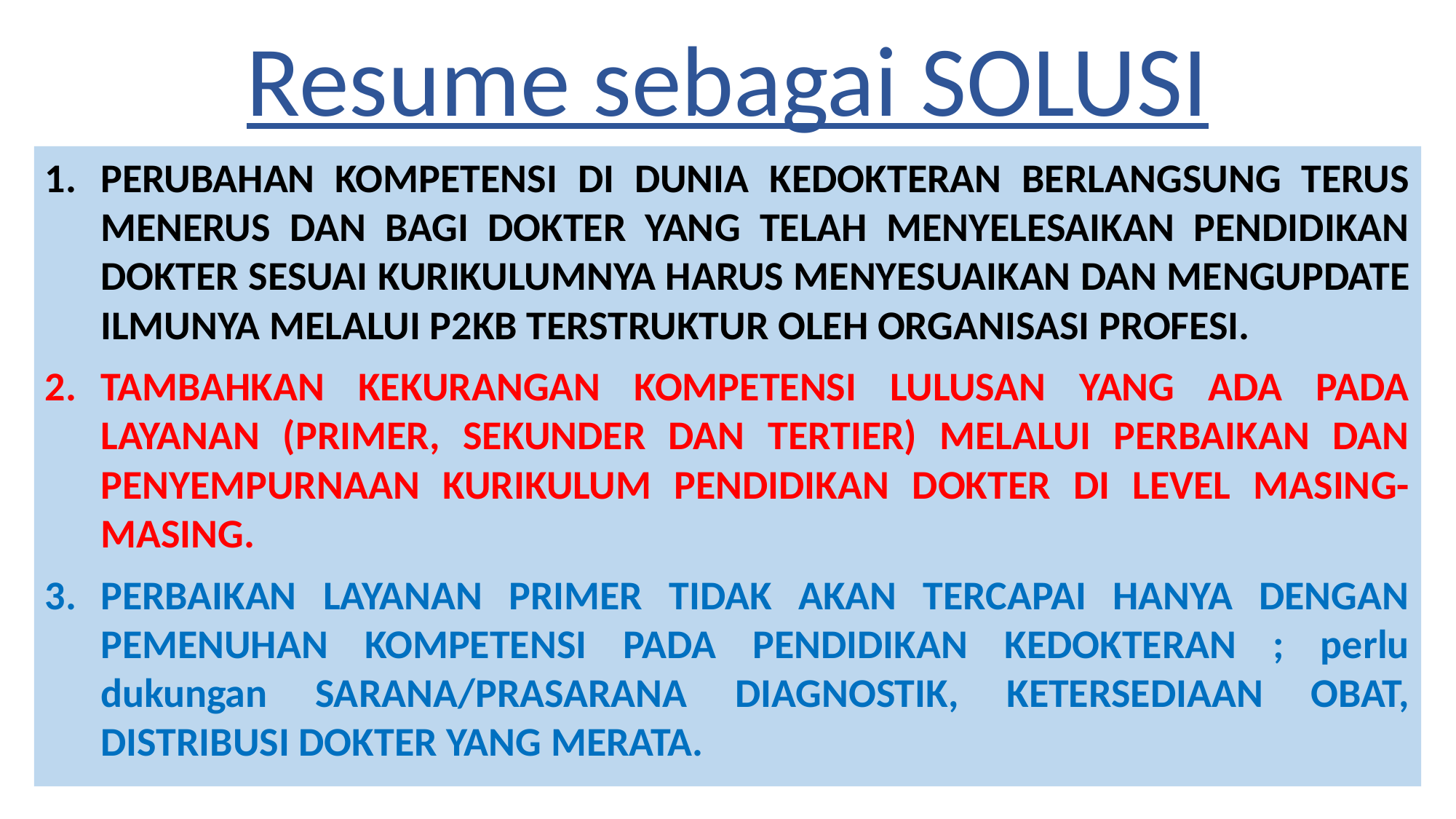

# Resume sebagai SOLUSI
PERUBAHAN KOMPETENSI DI DUNIA KEDOKTERAN BERLANGSUNG TERUS MENERUS DAN BAGI DOKTER YANG TELAH MENYELESAIKAN PENDIDIKAN DOKTER SESUAI KURIKULUMNYA HARUS MENYESUAIKAN DAN MENGUPDATE ILMUNYA MELALUI P2KB TERSTRUKTUR OLEH ORGANISASI PROFESI.
TAMBAHKAN KEKURANGAN KOMPETENSI LULUSAN YANG ADA PADA LAYANAN (PRIMER, SEKUNDER DAN TERTIER) MELALUI PERBAIKAN DAN PENYEMPURNAAN KURIKULUM PENDIDIKAN DOKTER DI LEVEL MASING-MASING.
PERBAIKAN LAYANAN PRIMER TIDAK AKAN TERCAPAI HANYA DENGAN PEMENUHAN KOMPETENSI PADA PENDIDIKAN KEDOKTERAN ; perlu dukungan SARANA/PRASARANA DIAGNOSTIK, KETERSEDIAAN OBAT, DISTRIBUSI DOKTER YANG MERATA.